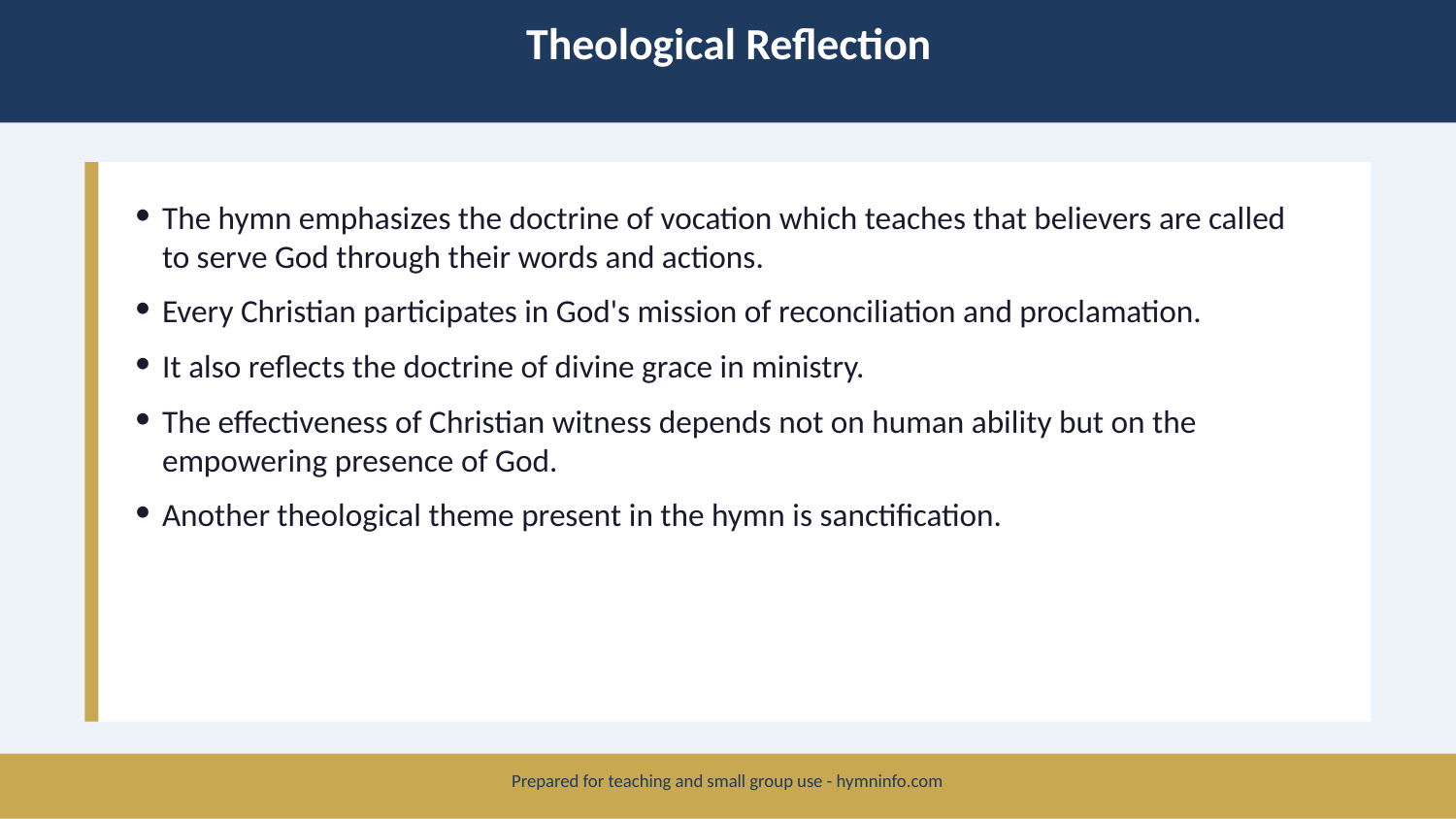

Theological Reflection

The hymn emphasizes the doctrine of vocation which teaches that believers are called to serve God through their words and actions.
Every Christian participates in God's mission of reconciliation and proclamation.
It also reflects the doctrine of divine grace in ministry.
The effectiveness of Christian witness depends not on human ability but on the empowering presence of God.
Another theological theme present in the hymn is sanctification.

Prepared for teaching and small group use - hymninfo.com